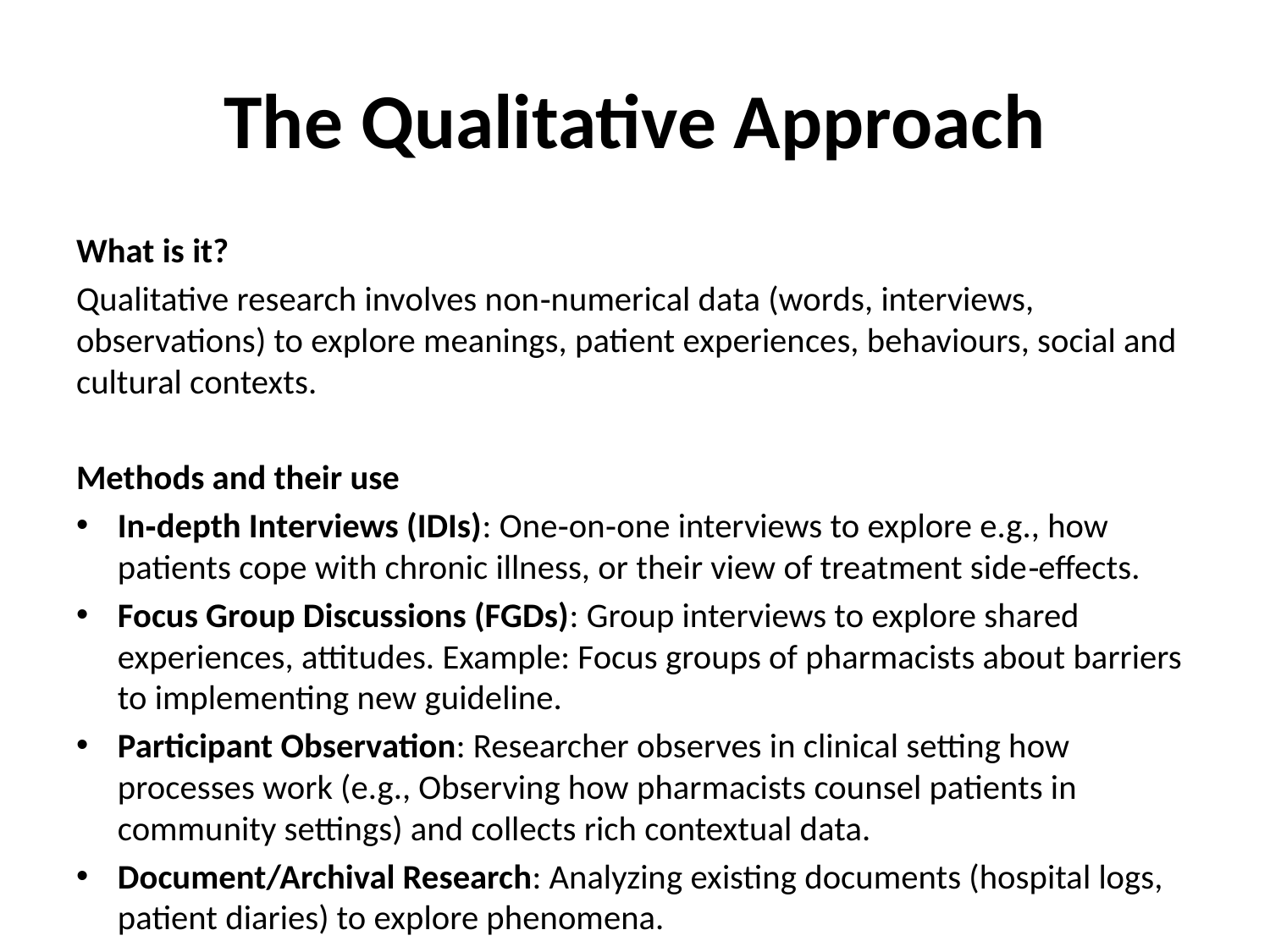

# The Qualitative Approach
What is it?
Qualitative research involves non‑numerical data (words, interviews, observations) to explore meanings, patient experiences, behaviours, social and cultural contexts.

Methods and their use
In‑depth Interviews (IDIs): One‑on‑one interviews to explore e.g., how patients cope with chronic illness, or their view of treatment side‑effects.
Focus Group Discussions (FGDs): Group interviews to explore shared experiences, attitudes. Example: Focus groups of pharmacists about barriers to implementing new guideline.
Participant Observation: Researcher observes in clinical setting how processes work (e.g., Observing how pharmacists counsel patients in community settings) and collects rich contextual data.
Document/Archival Research: Analyzing existing documents (hospital logs, patient diaries) to explore phenomena.